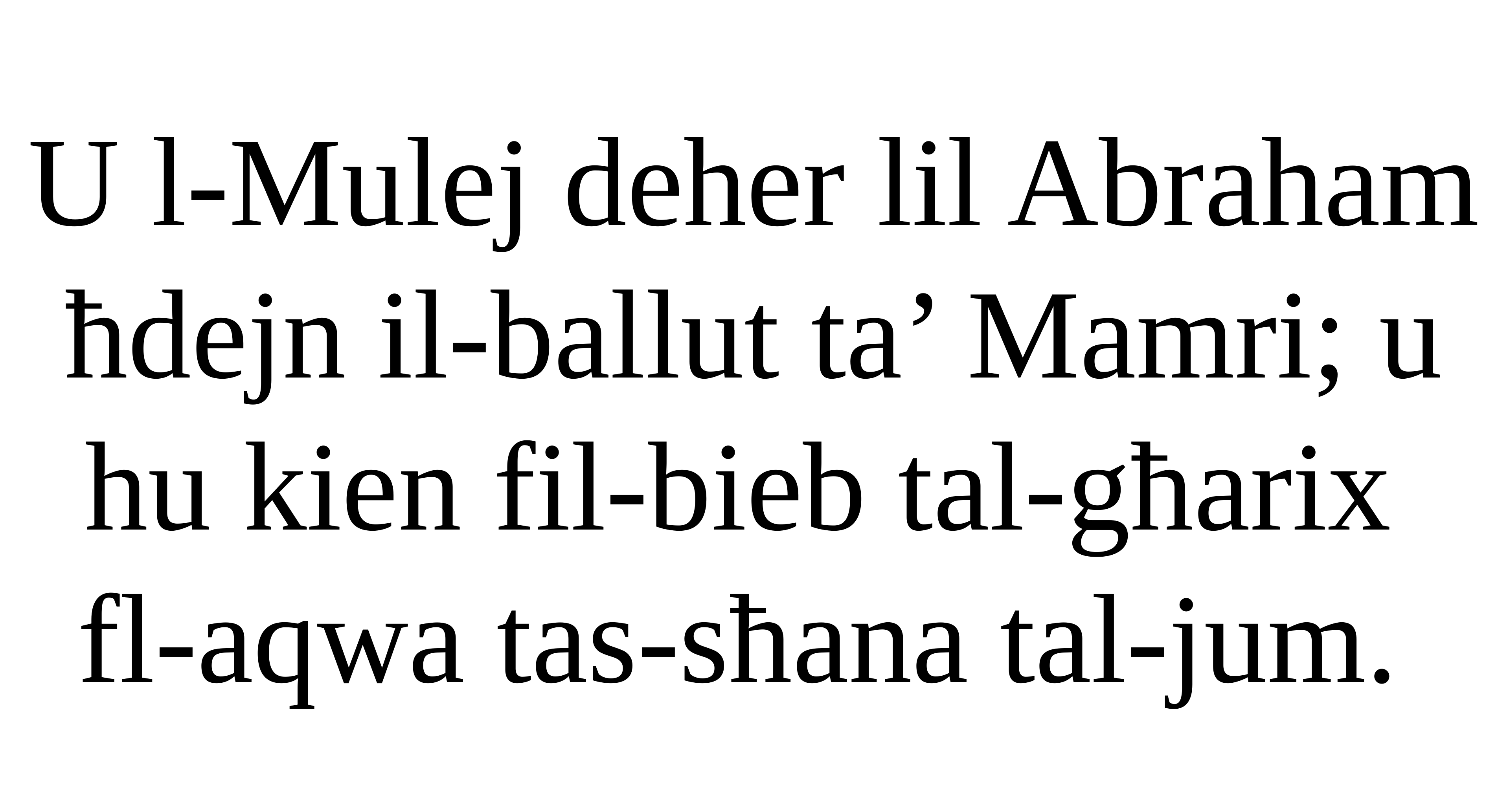

U l-Mulej deher lil Abraham ħdejn il-ballut ta’ Mamri; u hu kien fil-bieb tal-għarix
fl-aqwa tas-sħana tal-jum.